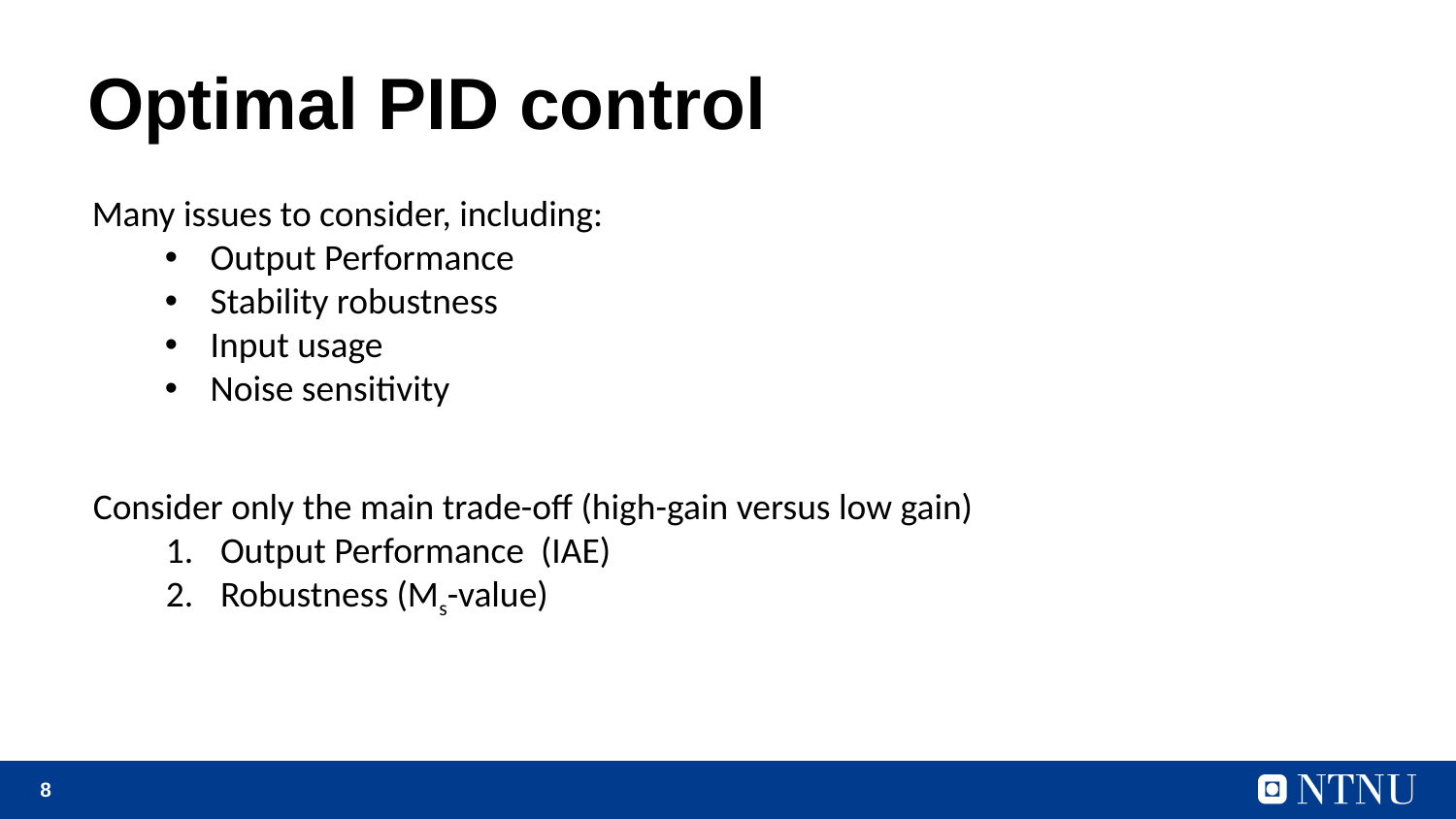

# Optimal PID control
Many issues to consider, including:
Output Performance
Stability robustness
Input usage
Noise sensitivity
Consider only the main trade-off (high-gain versus low gain)
Output Performance  (IAE)
Robustness (Ms-value)